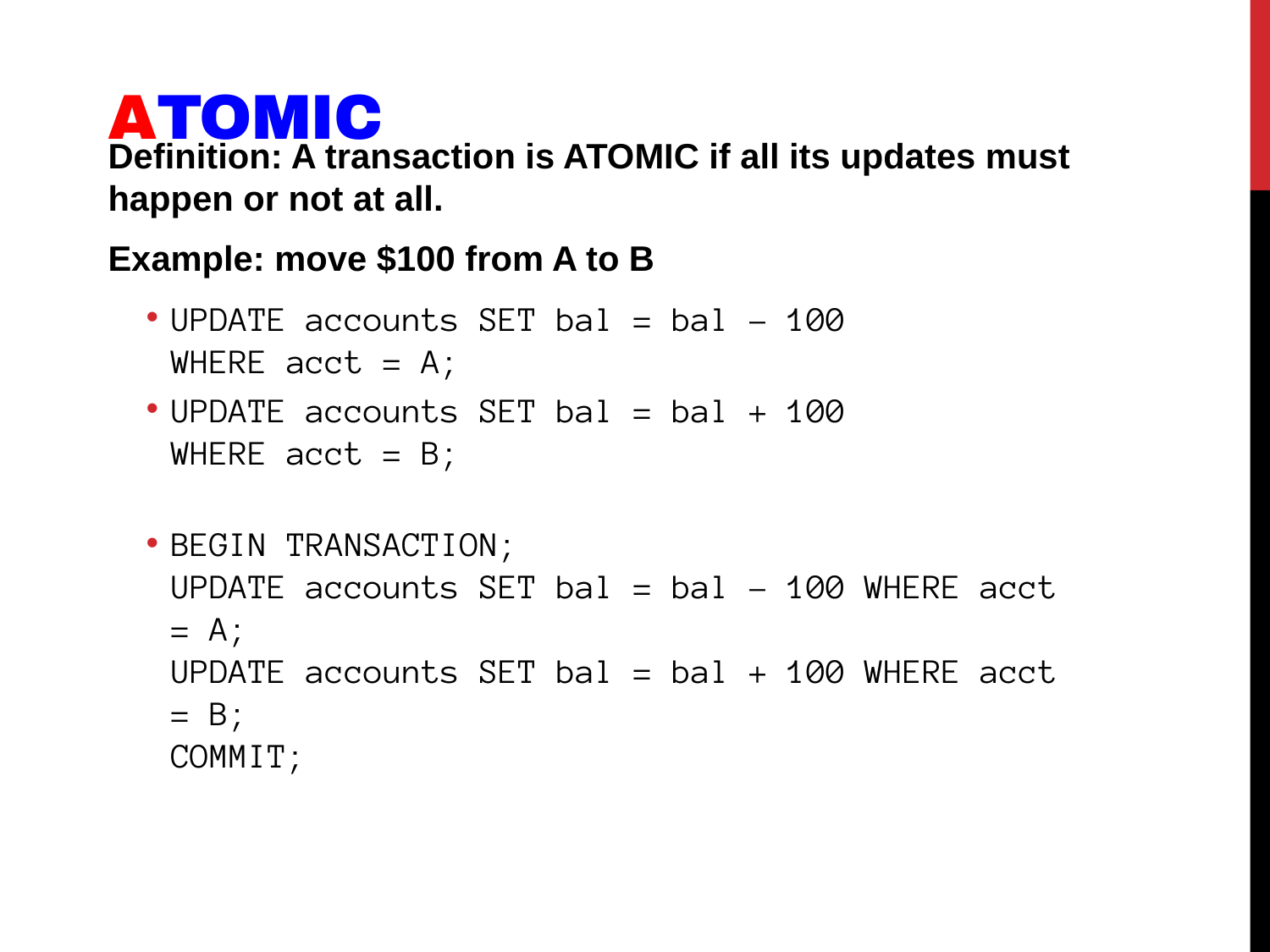

# Atomic
Definition: A transaction is ATOMIC if all its updates must happen or not at all.
Example: move $100 from A to B
UPDATE accounts SET bal = bal – 100
WHERE acct = A;
UPDATE accounts SET bal = bal + 100
WHERE acct = B;
BEGIN TRANSACTION;
UPDATE accounts SET bal = bal – 100 WHERE acct = A;
UPDATE accounts SET bal = bal + 100 WHERE acct = B;
COMMIT;